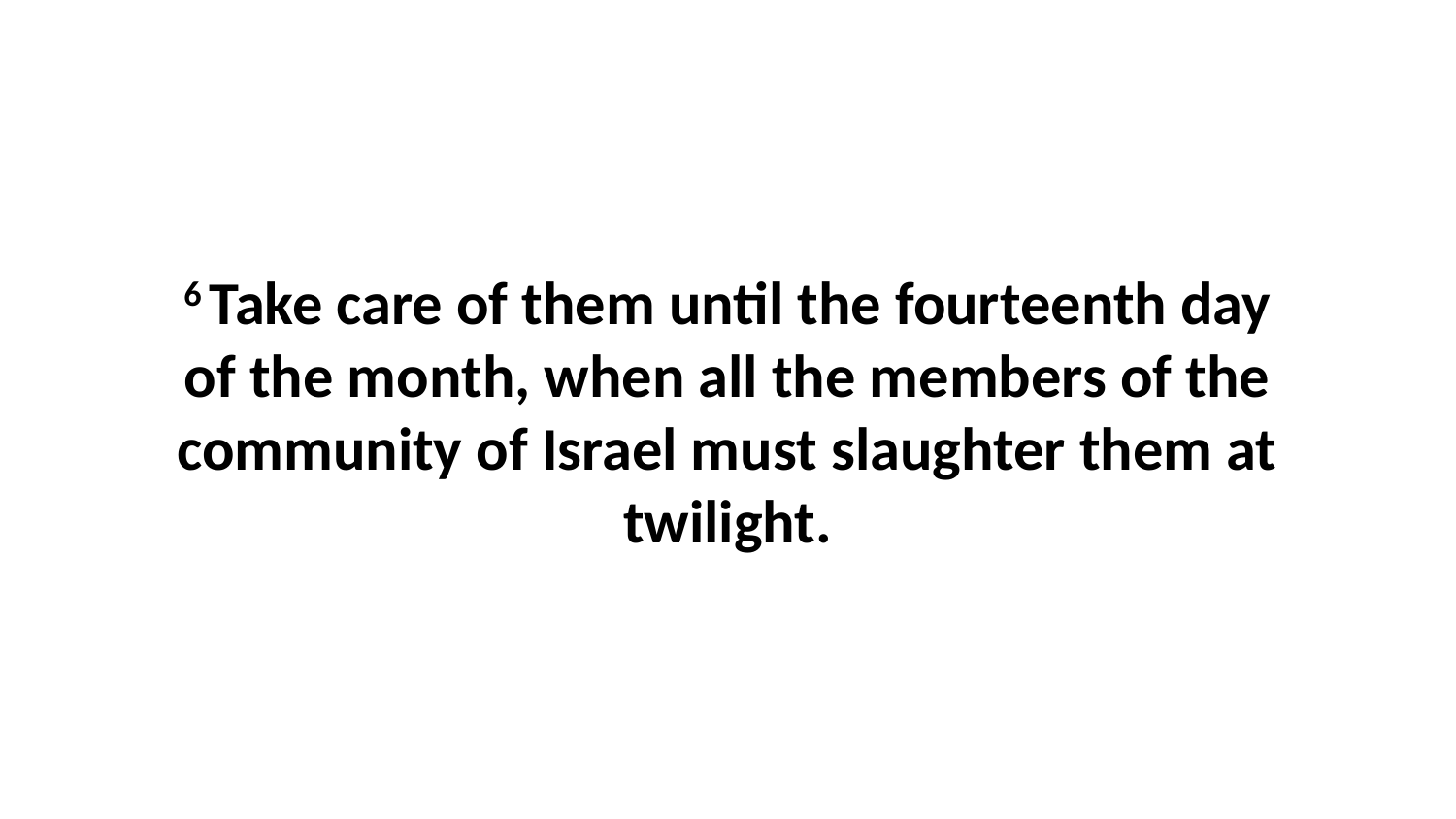

6 Take care of them until the fourteenth day of the month, when all the members of the community of Israel must slaughter them at twilight.